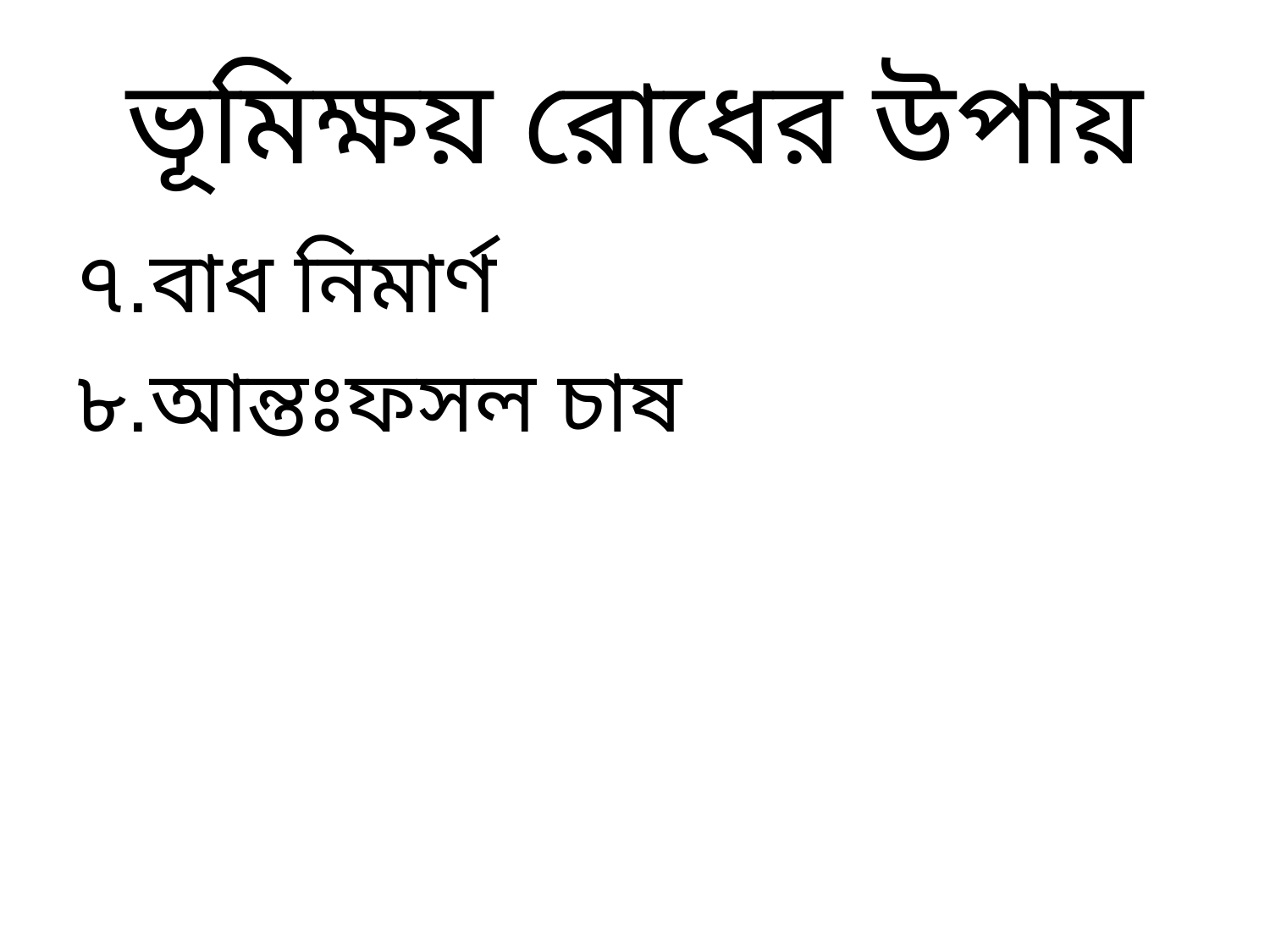

# ভূমিক্ষয় রোধের উপায়
৭.বাধ নিমার্ণ
৮.আন্তঃফসল চাষ